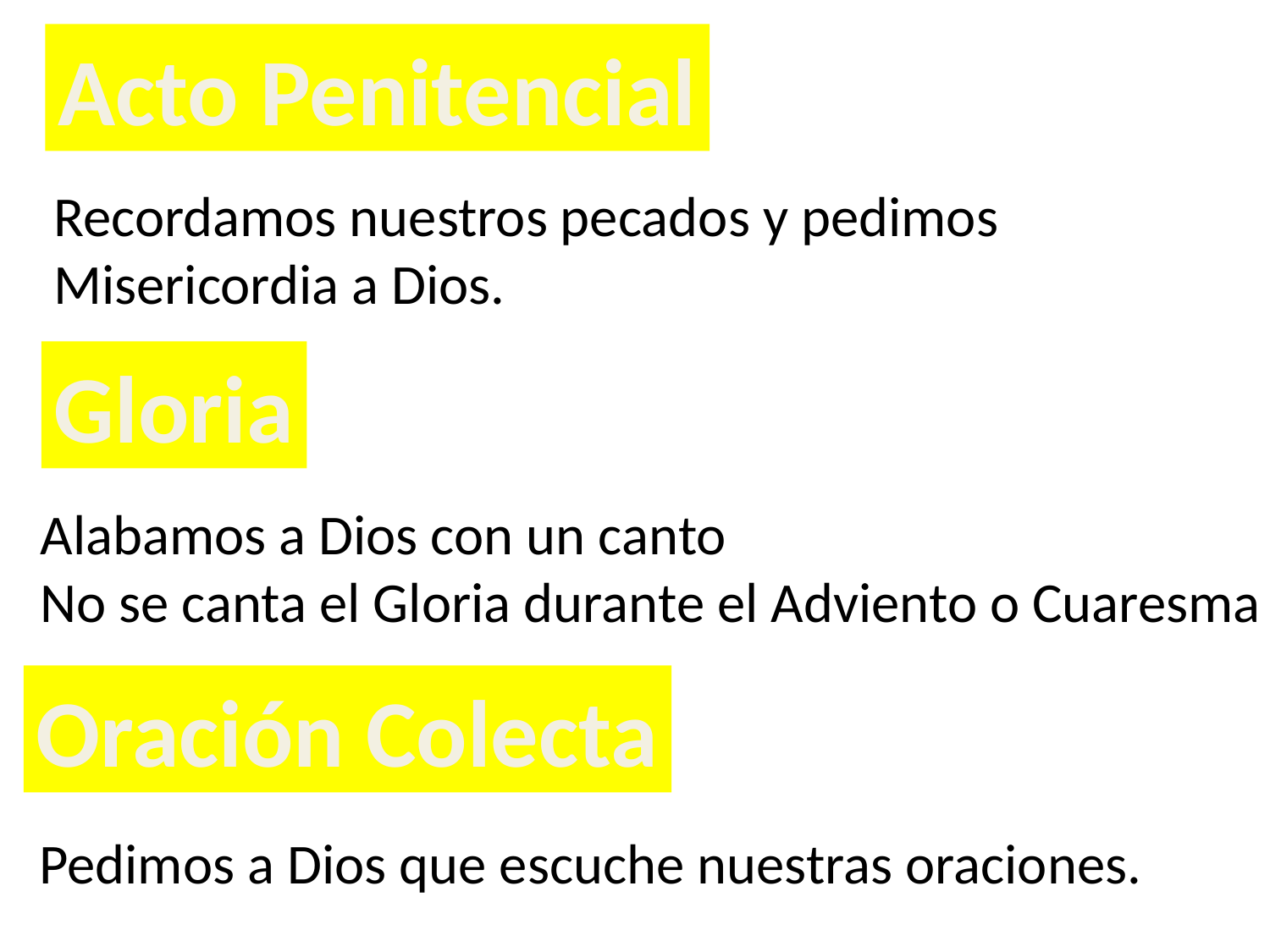

Acto Penitencial
Recordamos nuestros pecados y pedimos
Misericordia a Dios.
Gloria
Alabamos a Dios con un canto
No se canta el Gloria durante el Adviento o Cuaresma
Oración Colecta
Pedimos a Dios que escuche nuestras oraciones.